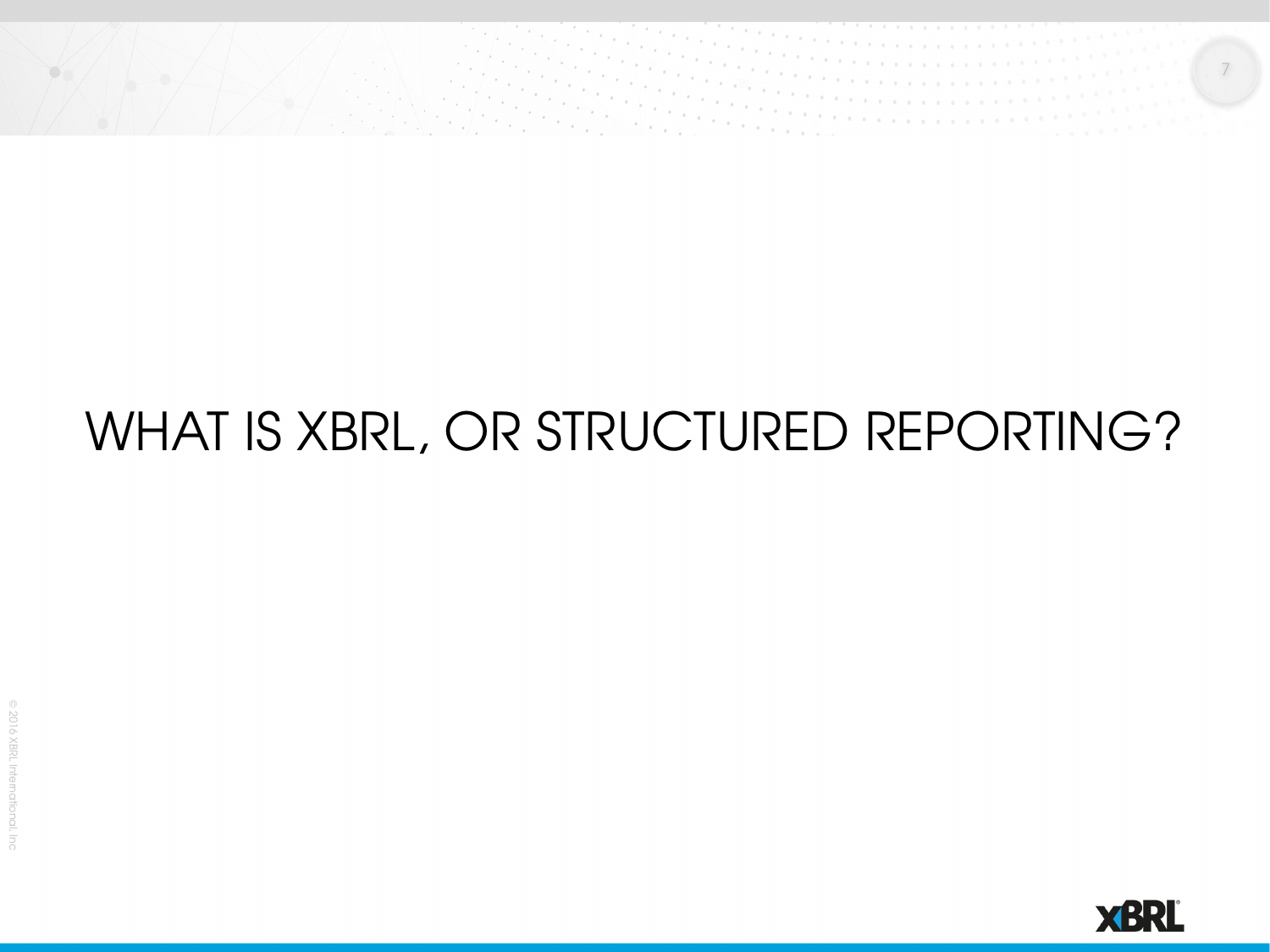

# WHAT IS XBRL, OR STRUCTURED REPORTING?